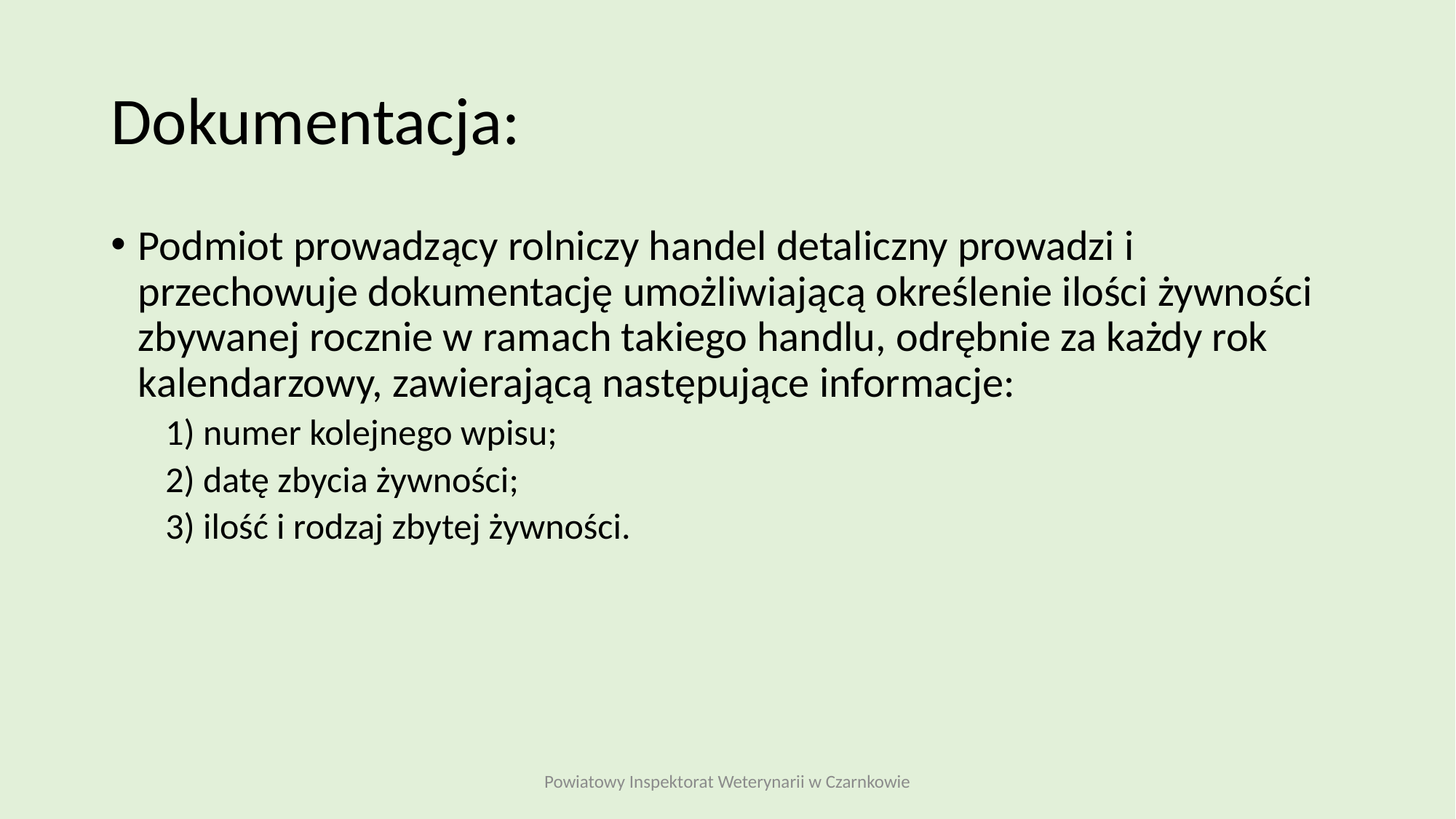

# Dokumentacja:
Podmiot prowadzący rolniczy handel detaliczny prowadzi i przechowuje dokumentację umożliwiającą określenie ilości żywności zbywanej rocznie w ramach takiego handlu, odrębnie za każdy rok kalendarzowy, zawierającą następujące informacje:
1) numer kolejnego wpisu;
2) datę zbycia żywności;
3) ilość i rodzaj zbytej żywności.
Powiatowy Inspektorat Weterynarii w Czarnkowie